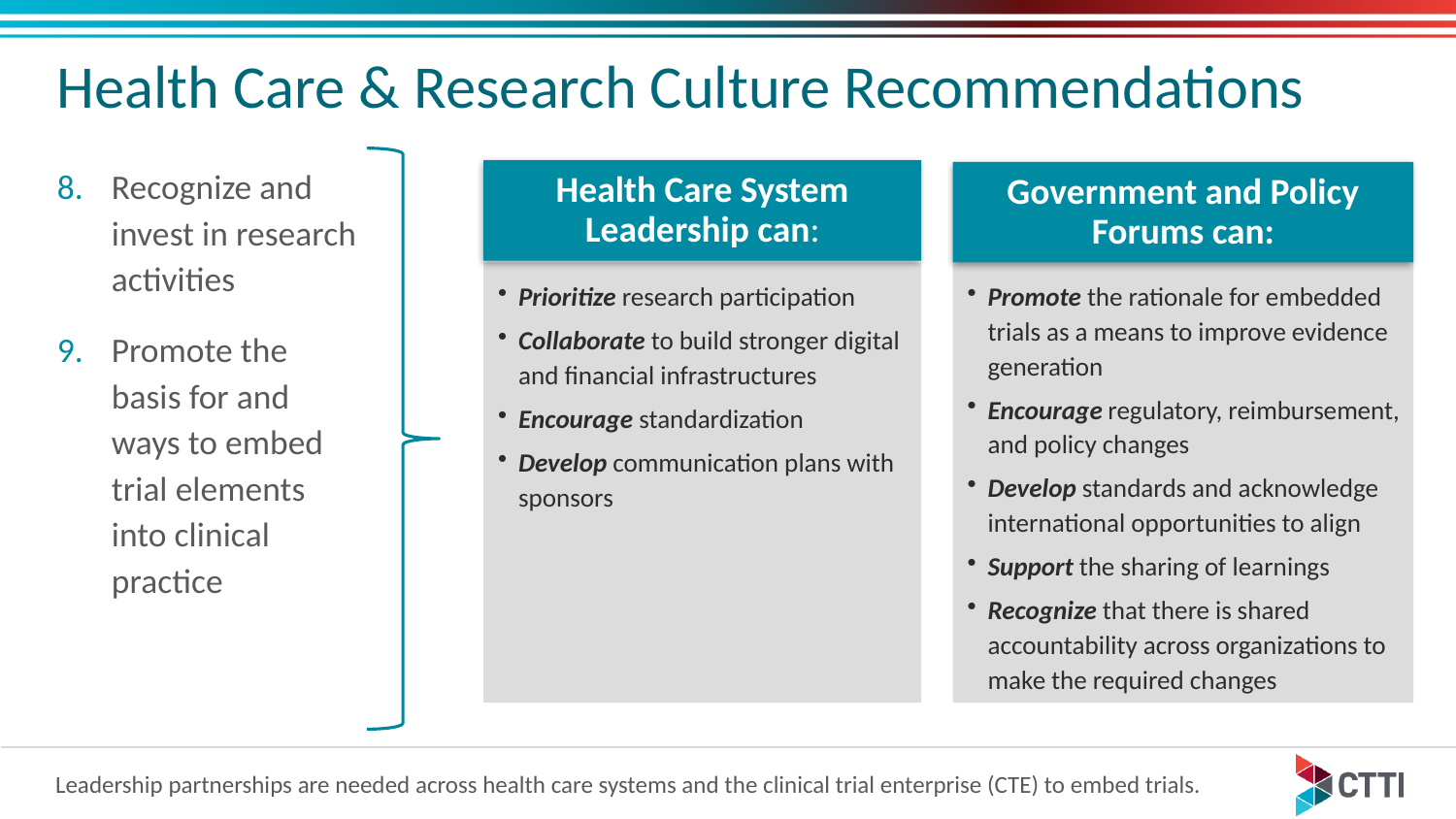

Health Care & Research Culture Recommendations

Health Care System Leadership can:
Recognize and invest in research activities
Promote the basis for and ways to embed trial elements into clinical practice

Government and Policy Forums can:

Prioritize research participation
Collaborate to build stronger digital and financial infrastructures
Encourage standardization
Develop communication plans with sponsors

Promote the rationale for embedded trials as a means to improve evidence generation
Encourage regulatory, reimbursement, and policy changes
Develop standards and acknowledge international opportunities to align
Support the sharing of learnings
Recognize that there is shared accountability across organizations to make the required changes
Leadership partnerships are needed across health care systems and the clinical trial enterprise (CTE) to embed trials.